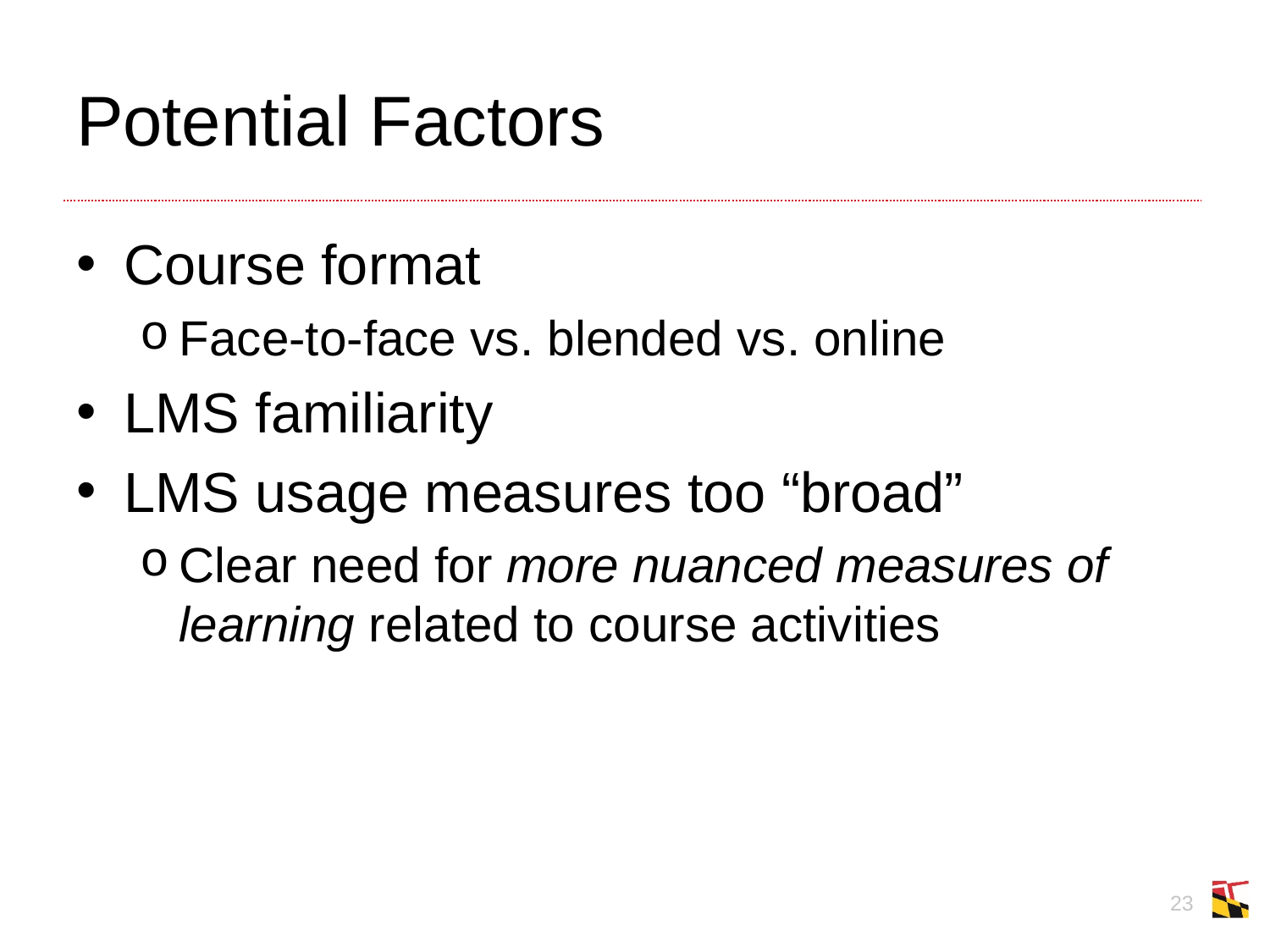

# Potential Factors
Course format
Face-to-face vs. blended vs. online
LMS familiarity
LMS usage measures too “broad”
Clear need for more nuanced measures of learning related to course activities
23